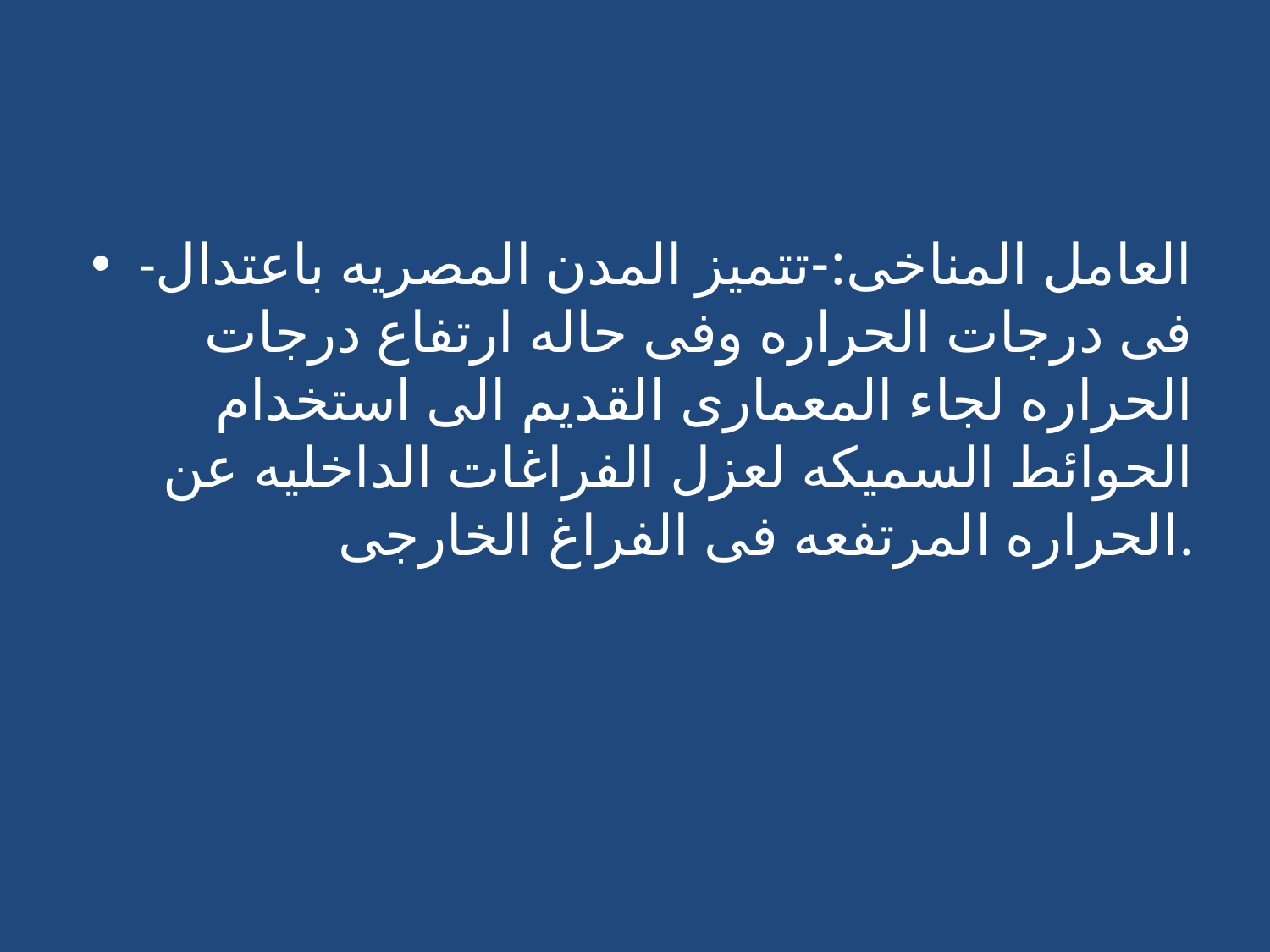

#
-العامل المناخى:-تتميز المدن المصريه باعتدال فى درجات الحراره وفى حاله ارتفاع درجات الحراره لجاء المعمارى القديم الى استخدام الحوائط السميكه لعزل الفراغات الداخليه عن الحراره المرتفعه فى الفراغ الخارجى.